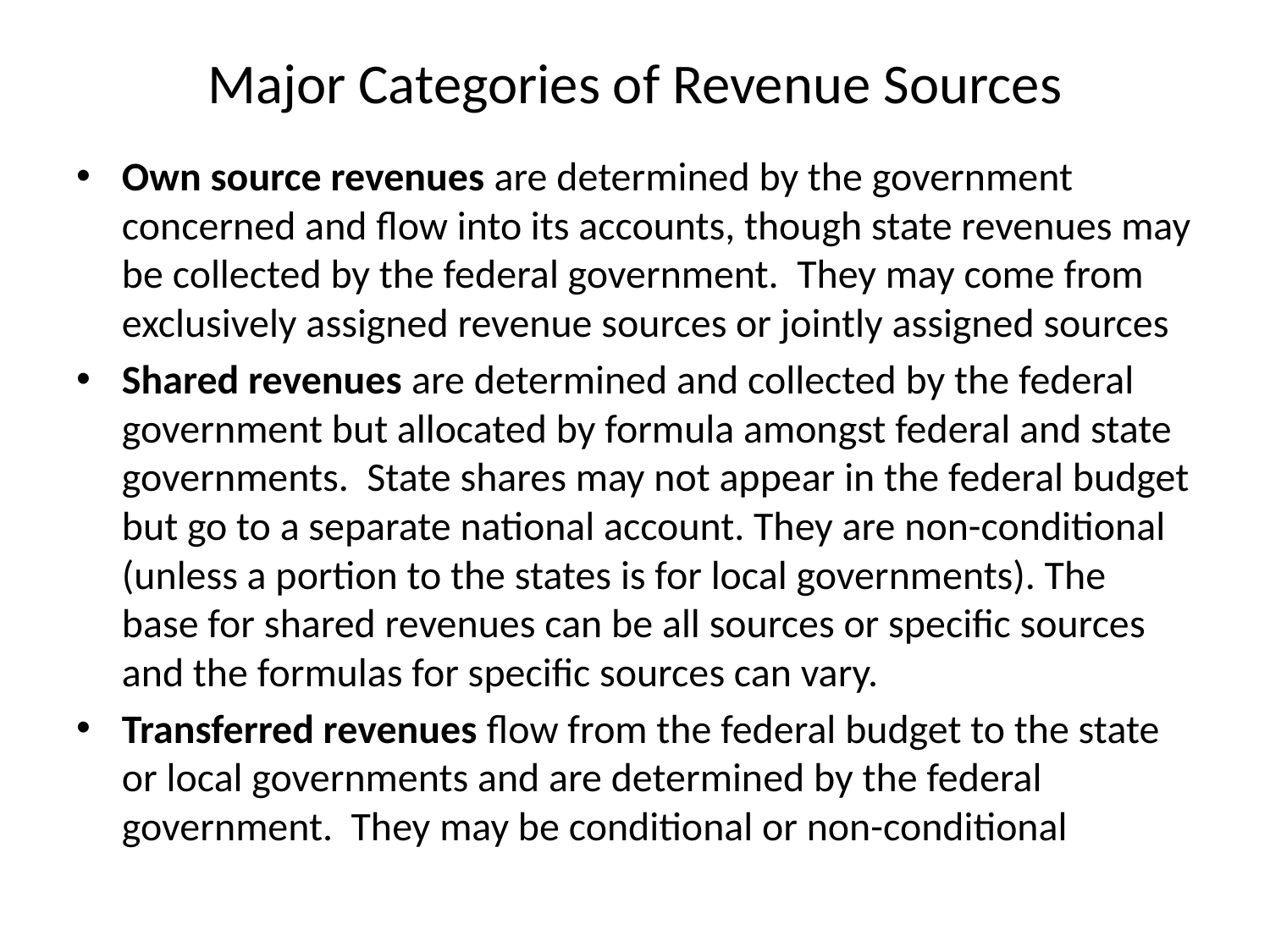

# Major Categories of Revenue Sources
Own source revenues are determined by the government concerned and flow into its accounts, though state revenues may be collected by the federal government.  They may come from exclusively assigned revenue sources or jointly assigned sources
Shared revenues are determined and collected by the federal government but allocated by formula amongst federal and state governments.  State shares may not appear in the federal budget but go to a separate national account. They are non-conditional (unless a portion to the states is for local governments). The base for shared revenues can be all sources or specific sources and the formulas for specific sources can vary.
Transferred revenues flow from the federal budget to the state or local governments and are determined by the federal government.  They may be conditional or non-conditional